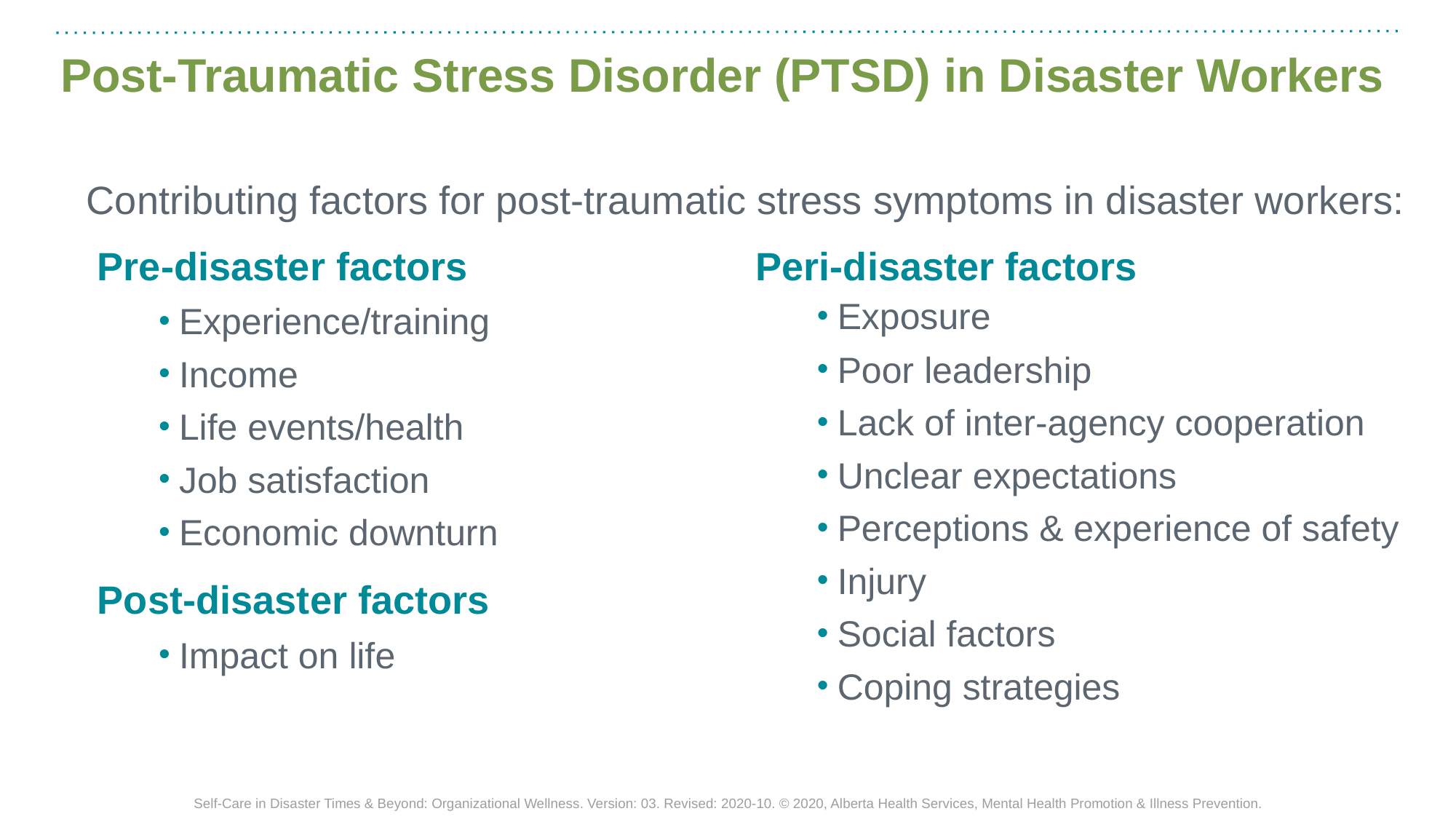

# Post-Traumatic Stress Disorder (PTSD) in Disaster Workers
Contributing factors for post-traumatic stress symptoms in disaster workers:
Pre-disaster factors
Experience/training
Income
Life events/health
Job satisfaction
Economic downturn
Post-disaster factors
Impact on life

Peri-disaster factors:
Peri-disaster factors
Exposure
Poor leadership
Lack of inter-agency cooperation
Unclear expectations
Perceptions & experience of safety
Injury
Social factors
Coping strategies

Self-Care in Disaster Times & Beyond: Organizational Wellness. Version: 03. Revised: 2020-10. © 2020, Alberta Health Services, Mental Health Promotion & Illness Prevention.